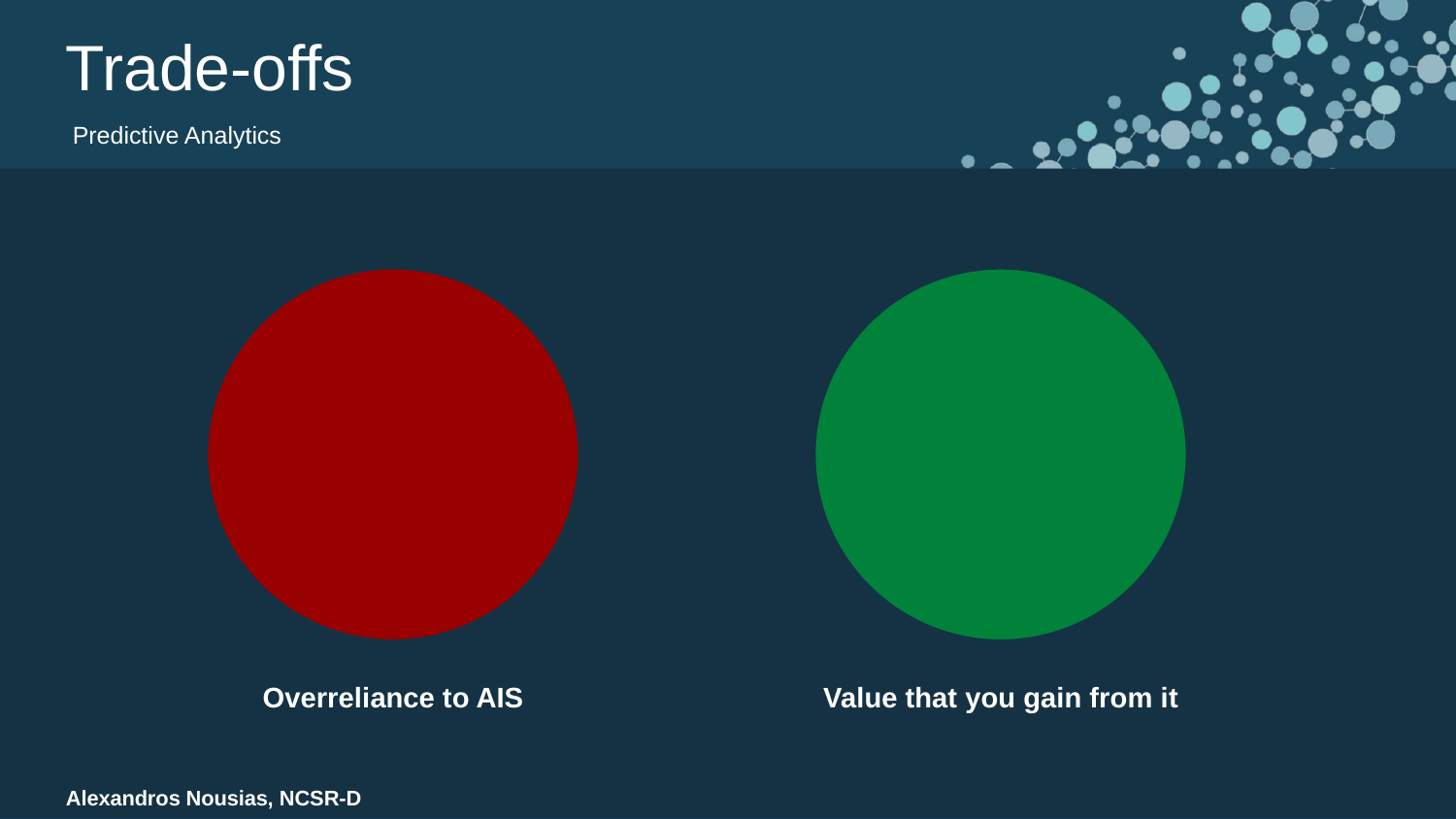

Trade-offs
 Predictive Analytics

Overreliance to AIS
Value that you gain from it